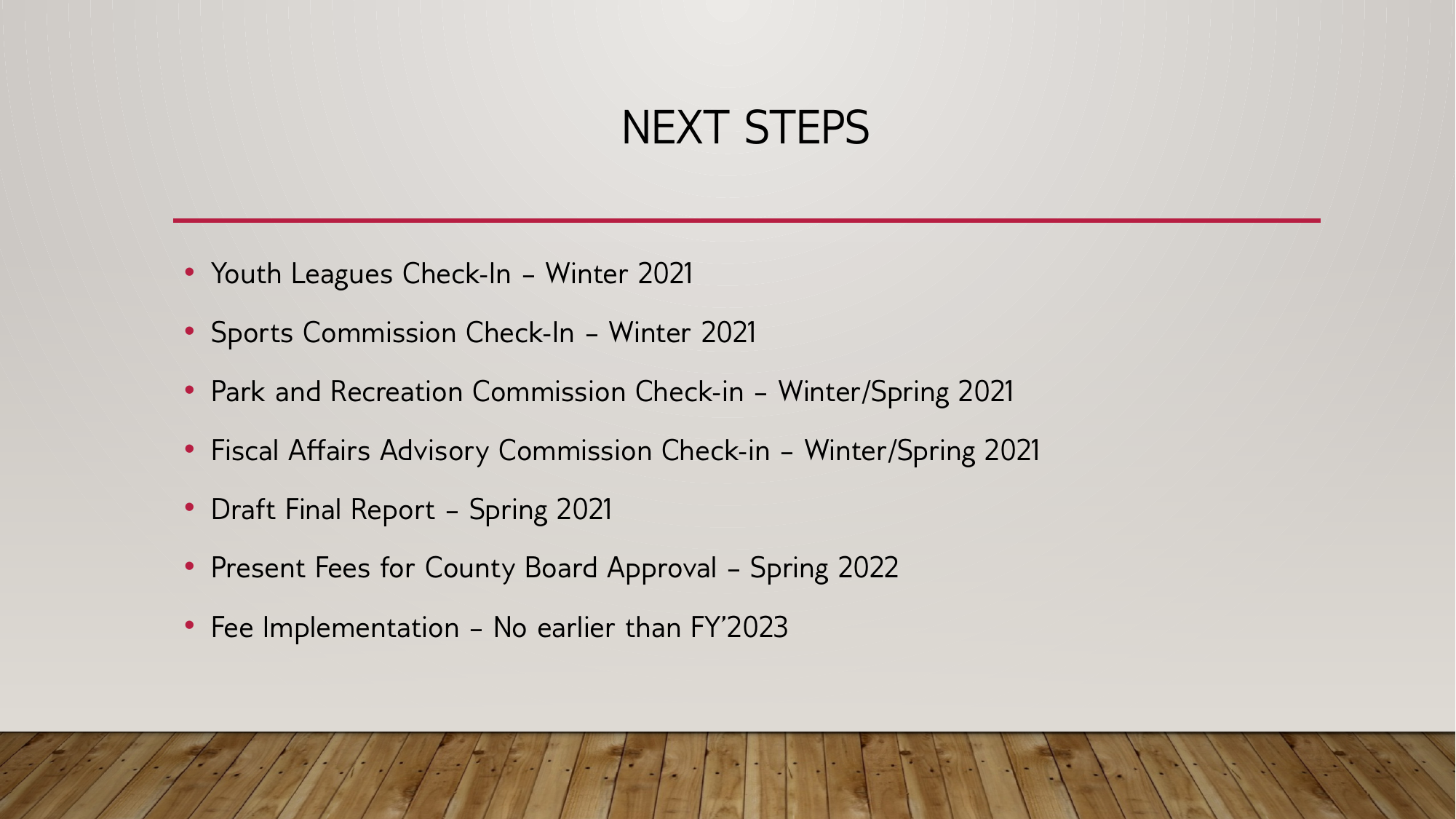

# Next Steps
Youth Leagues Check-In – Winter 2021
Sports Commission Check-In – Winter 2021
Park and Recreation Commission Check-in – Winter/Spring 2021
Fiscal Affairs Advisory Commission Check-in – Winter/Spring 2021
Draft Final Report – Spring 2021
Present Fees for County Board Approval – Spring 2022
Fee Implementation – No earlier than FY’2023